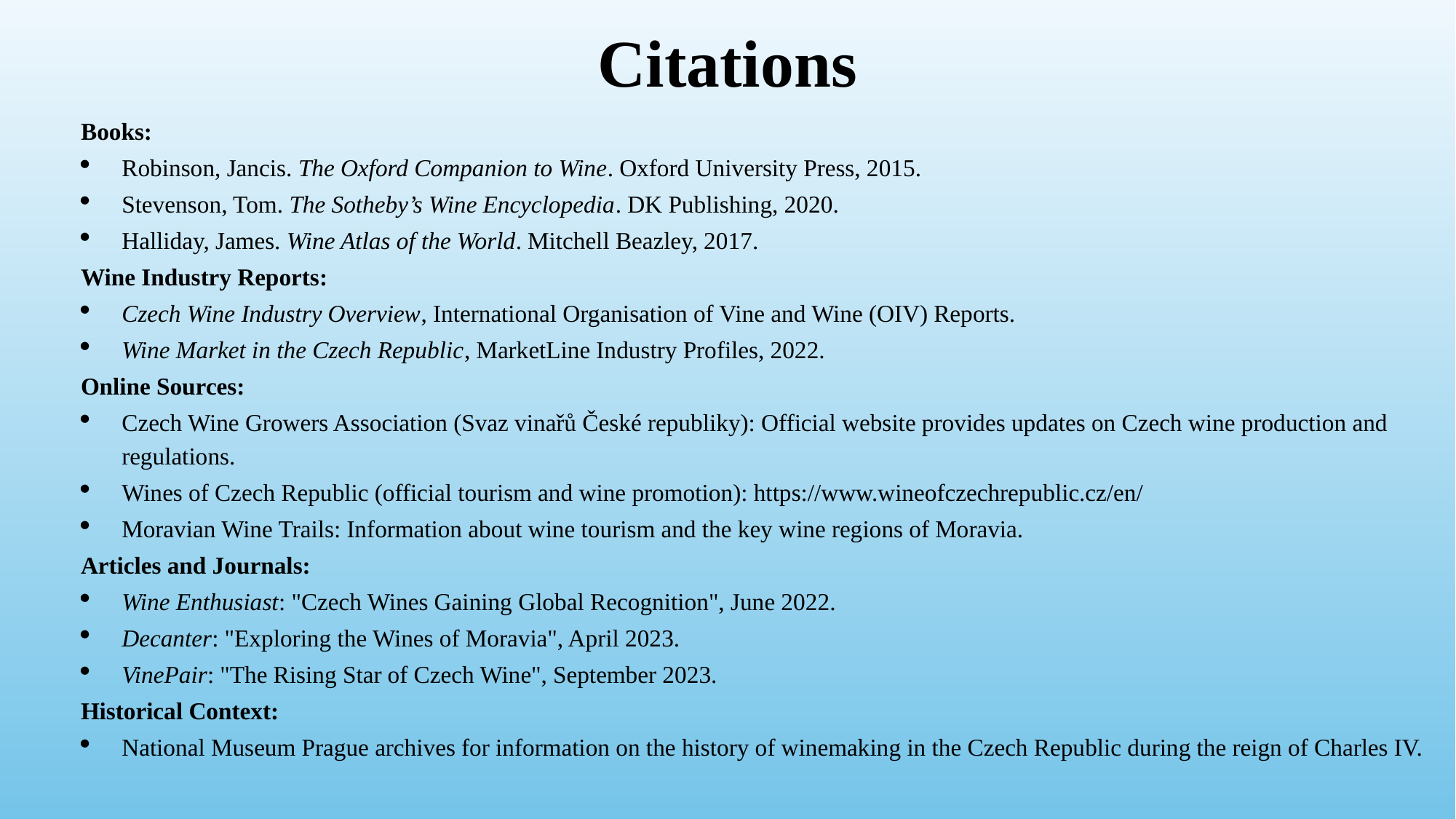

# Citations
Books:
Robinson, Jancis. The Oxford Companion to Wine. Oxford University Press, 2015.
Stevenson, Tom. The Sotheby’s Wine Encyclopedia. DK Publishing, 2020.
Halliday, James. Wine Atlas of the World. Mitchell Beazley, 2017.
Wine Industry Reports:
Czech Wine Industry Overview, International Organisation of Vine and Wine (OIV) Reports.
Wine Market in the Czech Republic, MarketLine Industry Profiles, 2022.
Online Sources:
Czech Wine Growers Association (Svaz vinařů České republiky): Official website provides updates on Czech wine production and regulations.
Wines of Czech Republic (official tourism and wine promotion): https://www.wineofczechrepublic.cz/en/
Moravian Wine Trails: Information about wine tourism and the key wine regions of Moravia.
Articles and Journals:
Wine Enthusiast: "Czech Wines Gaining Global Recognition", June 2022.
Decanter: "Exploring the Wines of Moravia", April 2023.
VinePair: "The Rising Star of Czech Wine", September 2023.
Historical Context:
National Museum Prague archives for information on the history of winemaking in the Czech Republic during the reign of Charles IV.